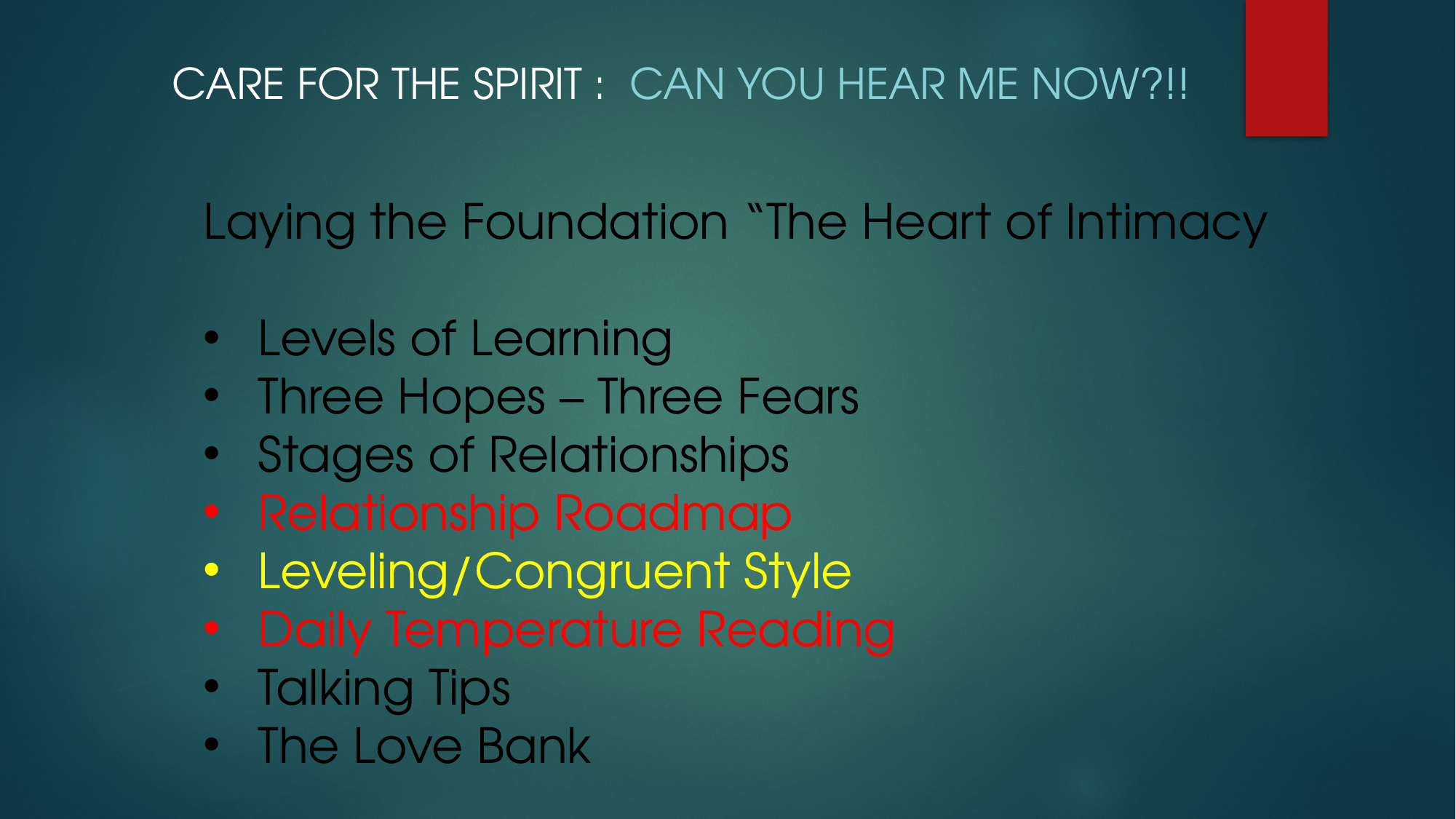

Care for the Spirit :  Can you hear me now?!!
Laying the Foundation “The Heart of Intimacy

Levels of Learning
Three Hopes – Three Fears
Stages of Relationships
Relationship Roadmap
Leveling/Congruent Style
Daily Temperature Reading
Talking Tips
The Love Bank

#